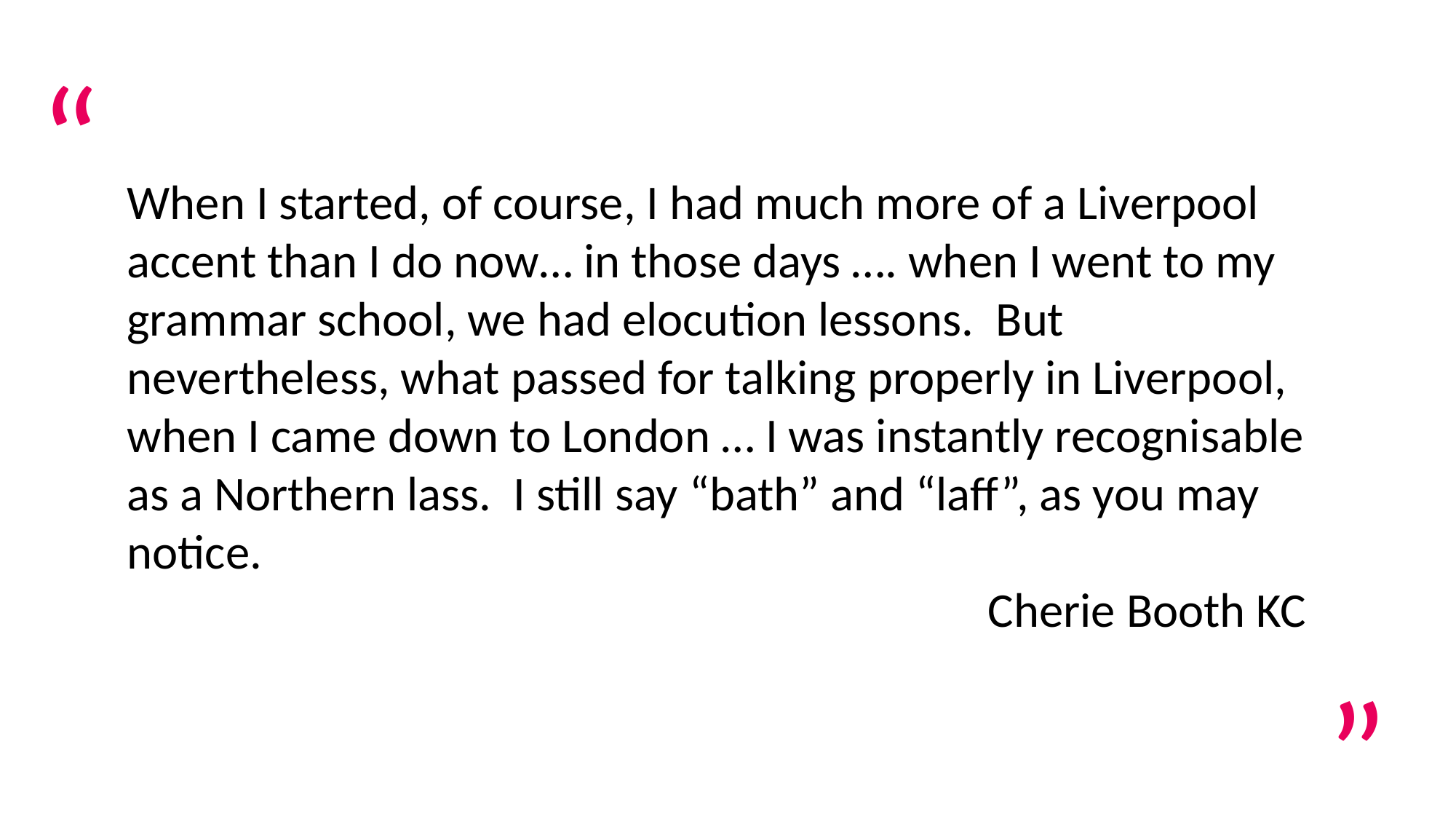

“
When I started, of course, I had much more of a Liverpool accent than I do now… in those days …. when I went to my grammar school, we had elocution lessons.  But nevertheless, what passed for talking properly in Liverpool, when I came down to London … I was instantly recognisable as a Northern lass.  I still say “bath” and “laff”, as you may notice.
Cherie Booth KC
”